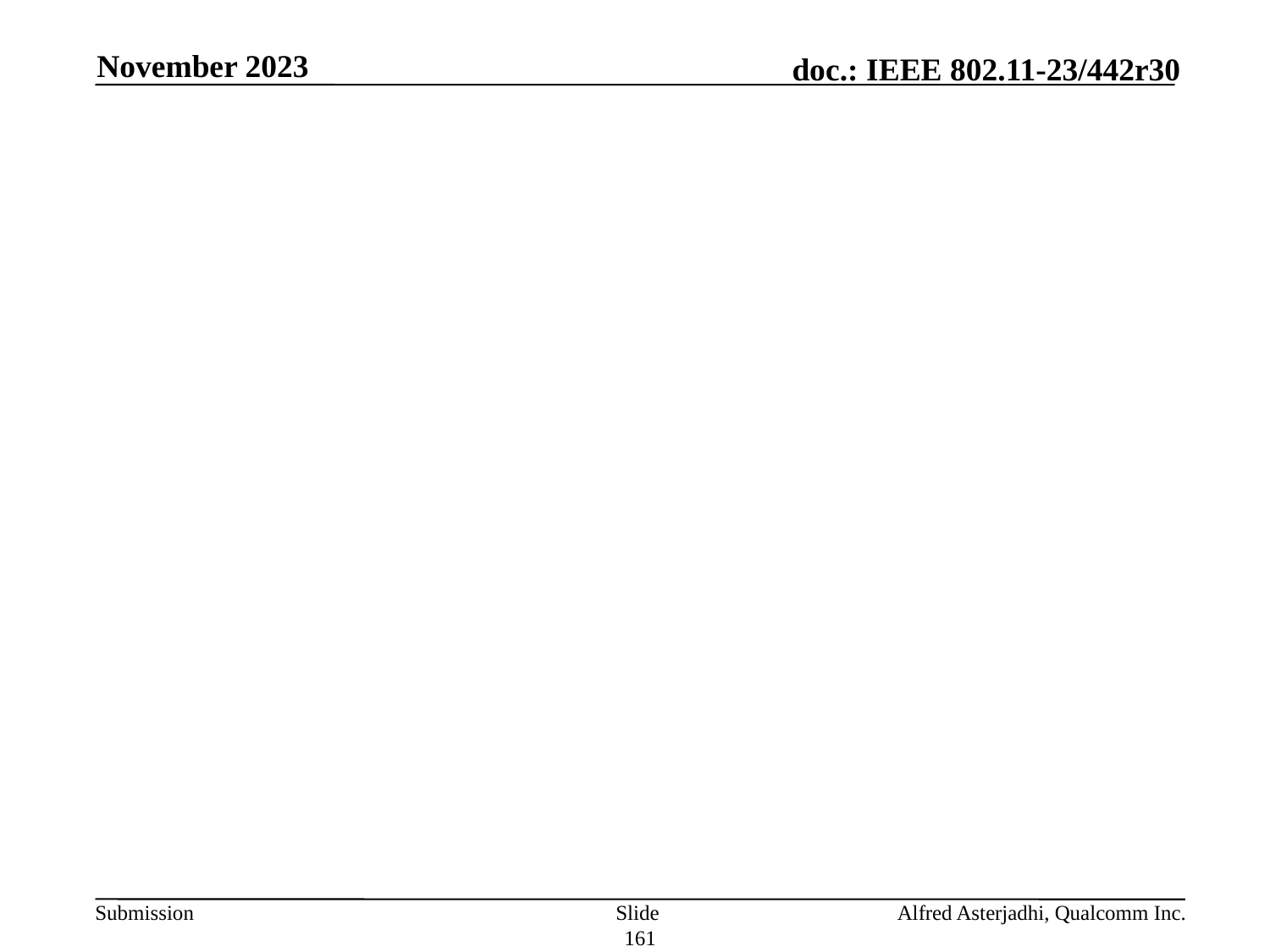

November 2023
#

Slide 161
Alfred Asterjadhi, Qualcomm Inc.